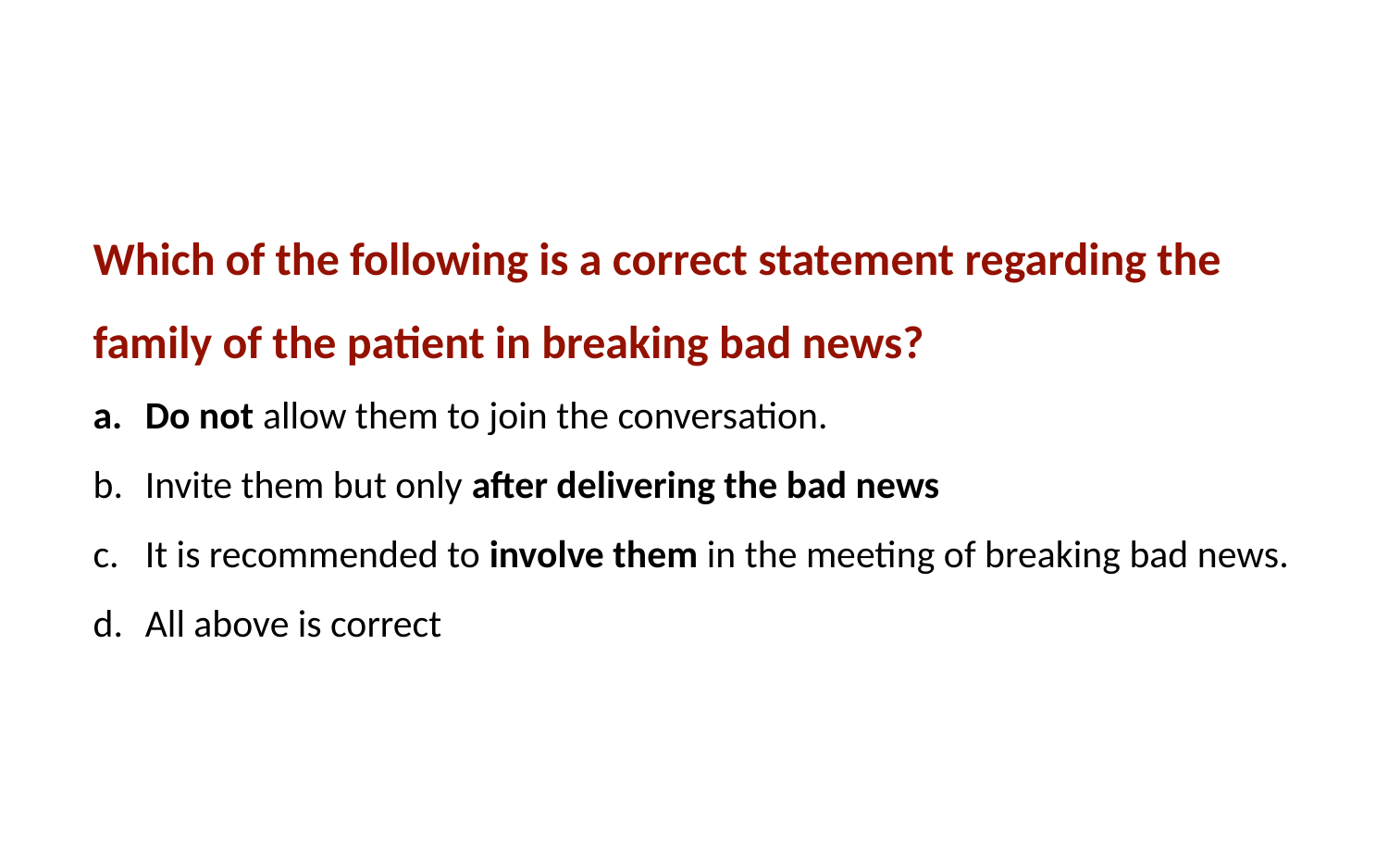

Which of the following is a correct statement regarding the family of the patient in breaking bad news?
Do not allow them to join the conversation.
Invite them but only after delivering the bad news
It is recommended to involve them in the meeting of breaking bad news.
All above is correct